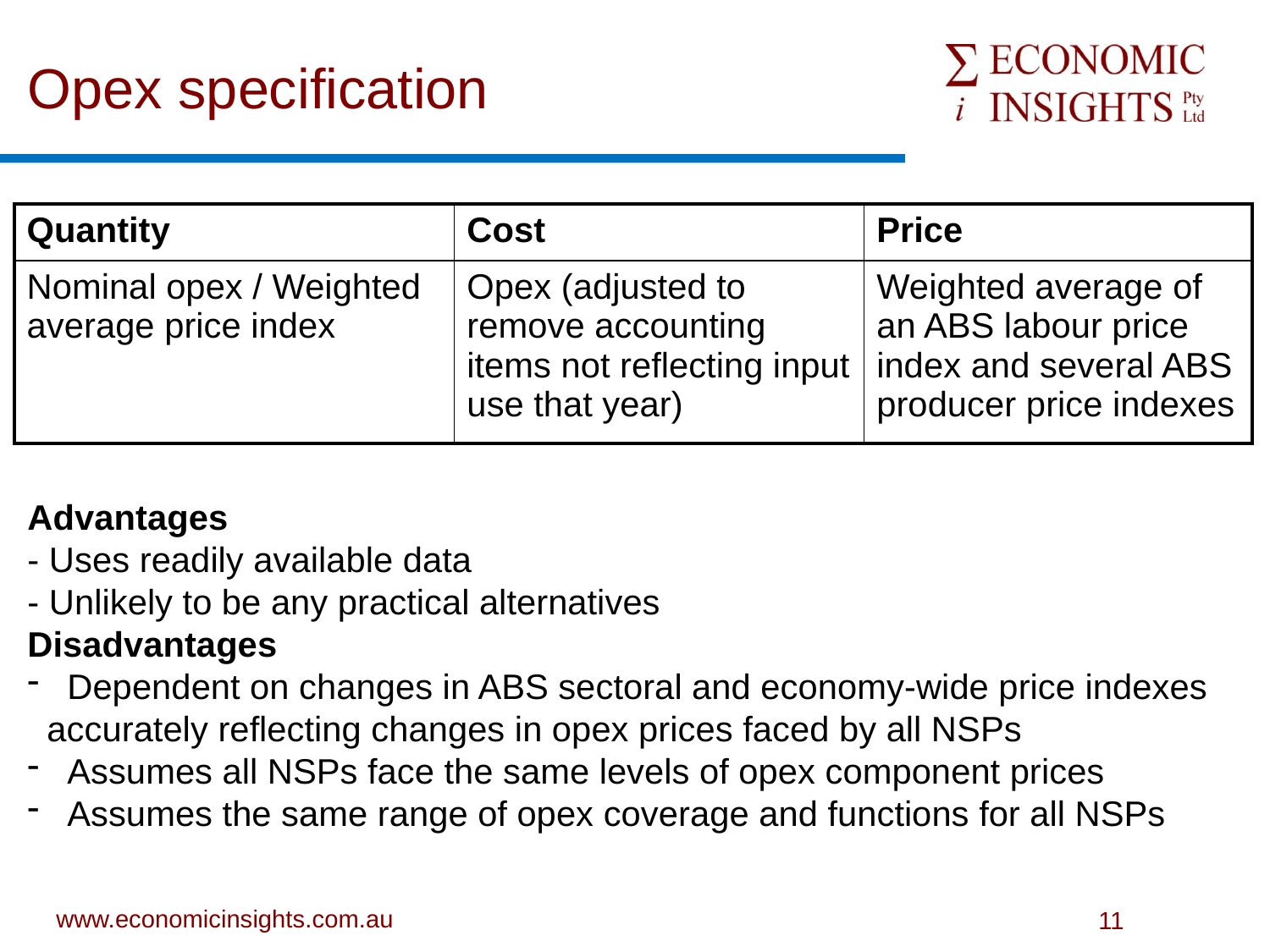

# Opex specification
| Quantity | Cost | Price |
| --- | --- | --- |
| Nominal opex / Weighted average price index | Opex (adjusted to remove accounting items not reflecting input use that year) | Weighted average of an ABS labour price index and several ABS producer price indexes |
Advantages
- Uses readily available data
- Unlikely to be any practical alternatives
Disadvantages
 Dependent on changes in ABS sectoral and economy-wide price indexes
  accurately reflecting changes in opex prices faced by all NSPs
 Assumes all NSPs face the same levels of opex component prices
 Assumes the same range of opex coverage and functions for all NSPs